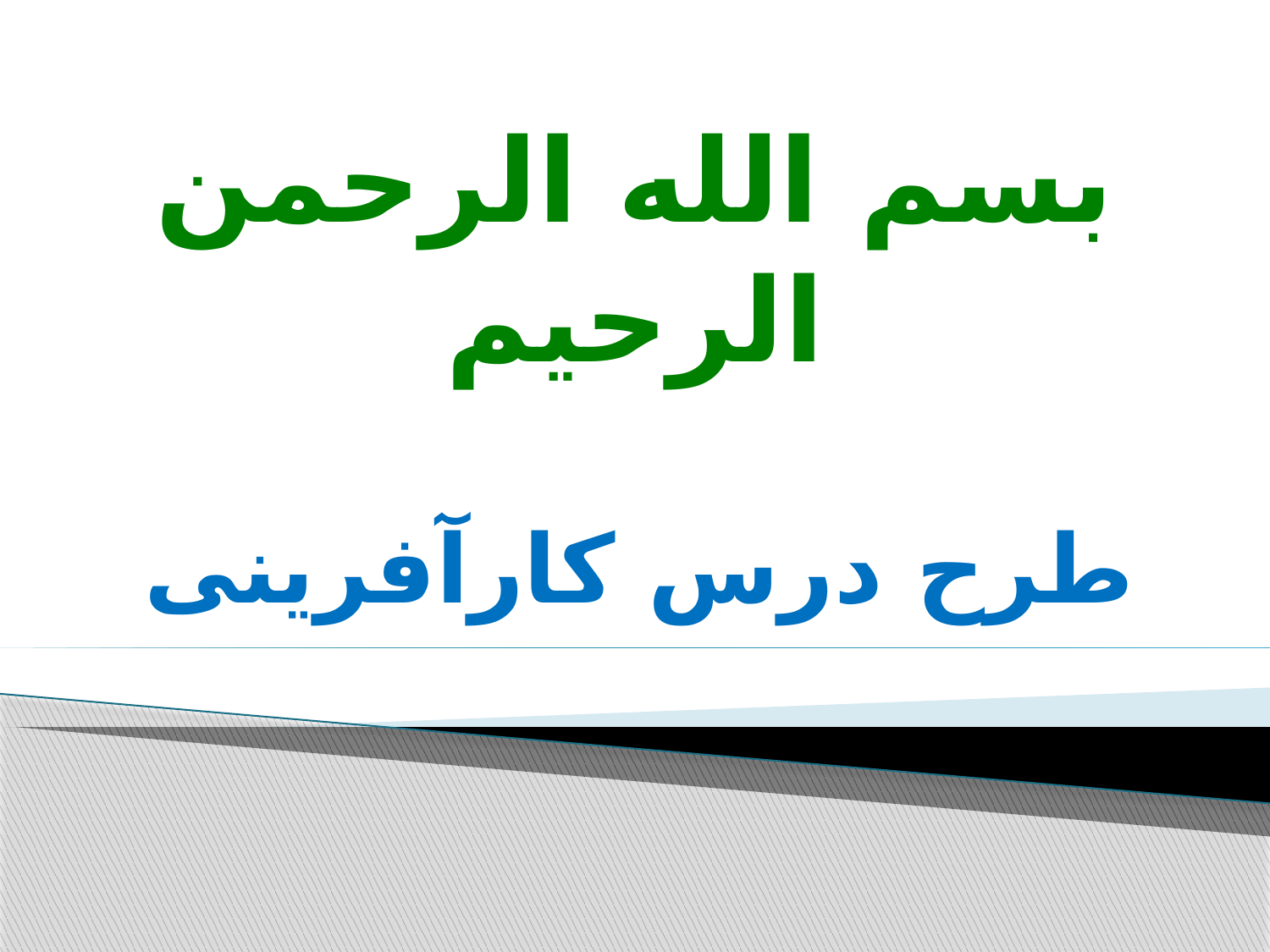

# بسم الله الرحمن الرحیم
طرح درس کارآفرینی